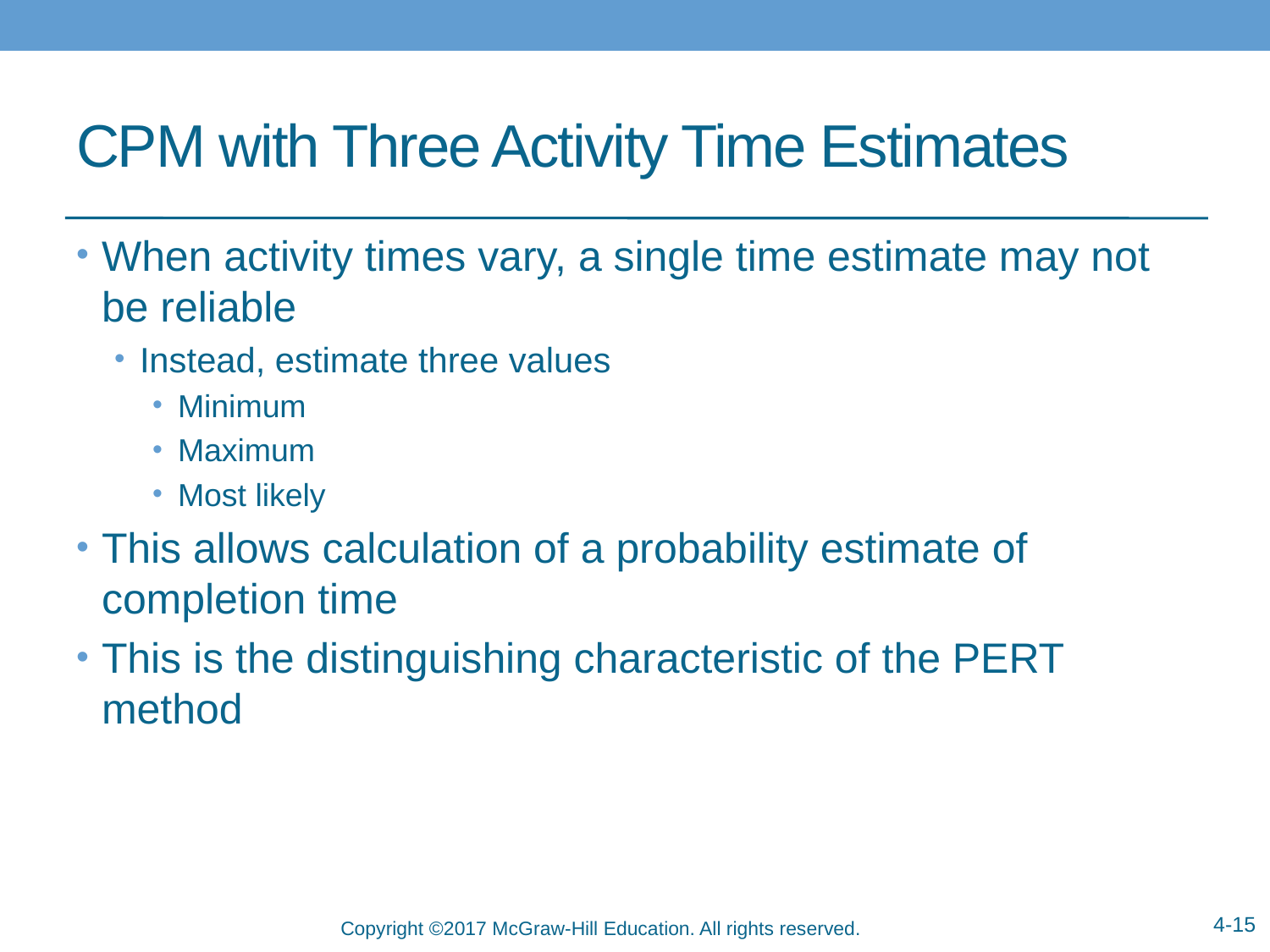

# CPM with Three Activity Time Estimates
When activity times vary, a single time estimate may not be reliable
Instead, estimate three values
Minimum
Maximum
Most likely
This allows calculation of a probability estimate of completion time
This is the distinguishing characteristic of the PERT method
4-15